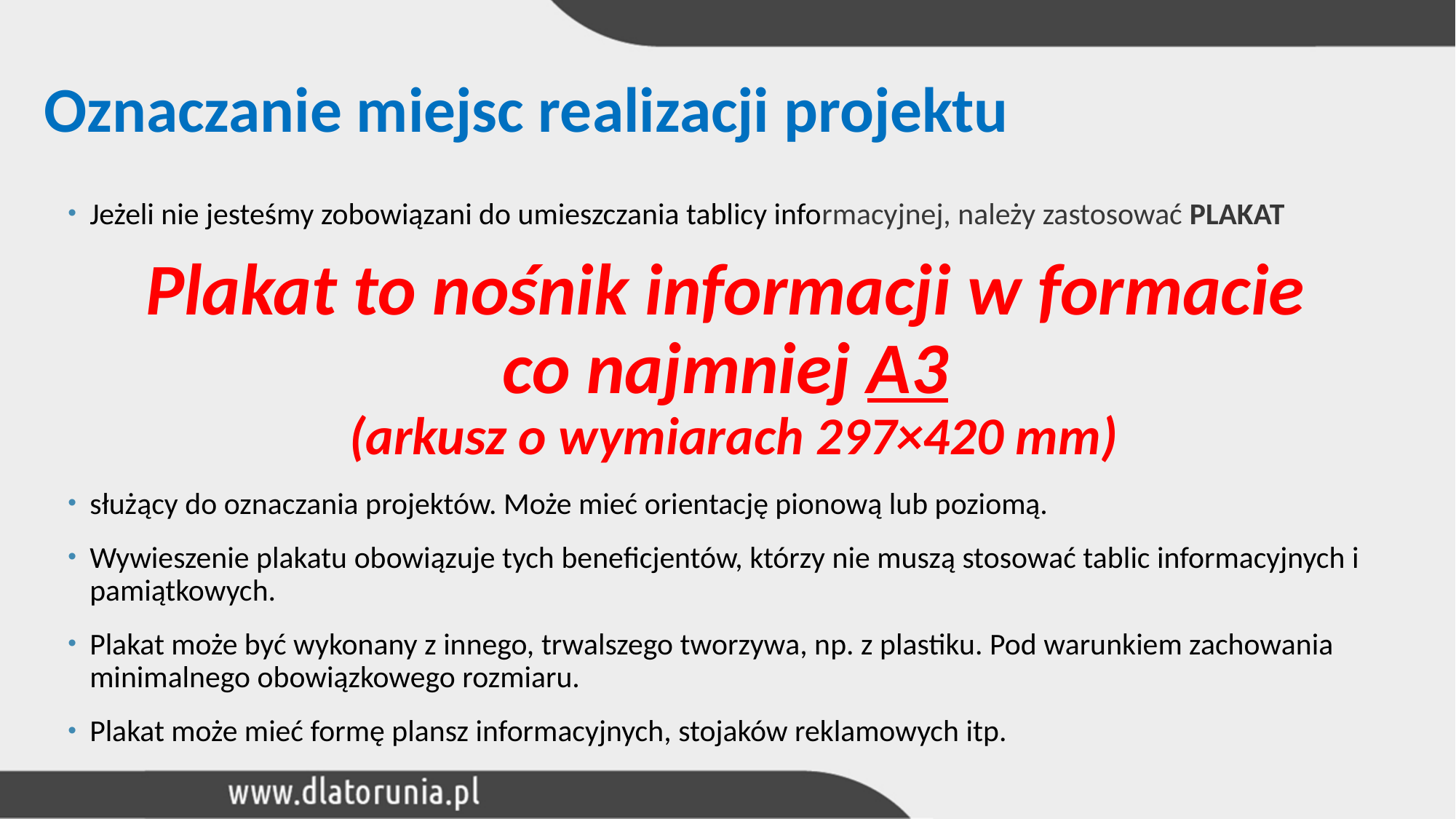

# Oznaczanie miejsc realizacji projektu
Jeżeli nie jesteśmy zobowiązani do umieszczania tablicy informacyjnej, należy zastosować PLAKAT
Plakat to nośnik informacji w formacie
co najmniej A3
(arkusz o wymiarach 297×420 mm)
służący do oznaczania projektów. Może mieć orientację pionową lub poziomą.
Wywieszenie plakatu obowiązuje tych beneficjentów, którzy nie muszą stosować tablic informacyjnych i pamiątkowych.
Plakat może być wykonany z innego, trwalszego tworzywa, np. z plastiku. Pod warunkiem zachowania minimalnego obowiązkowego rozmiaru.
Plakat może mieć formę plansz informacyjnych, stojaków reklamowych itp.